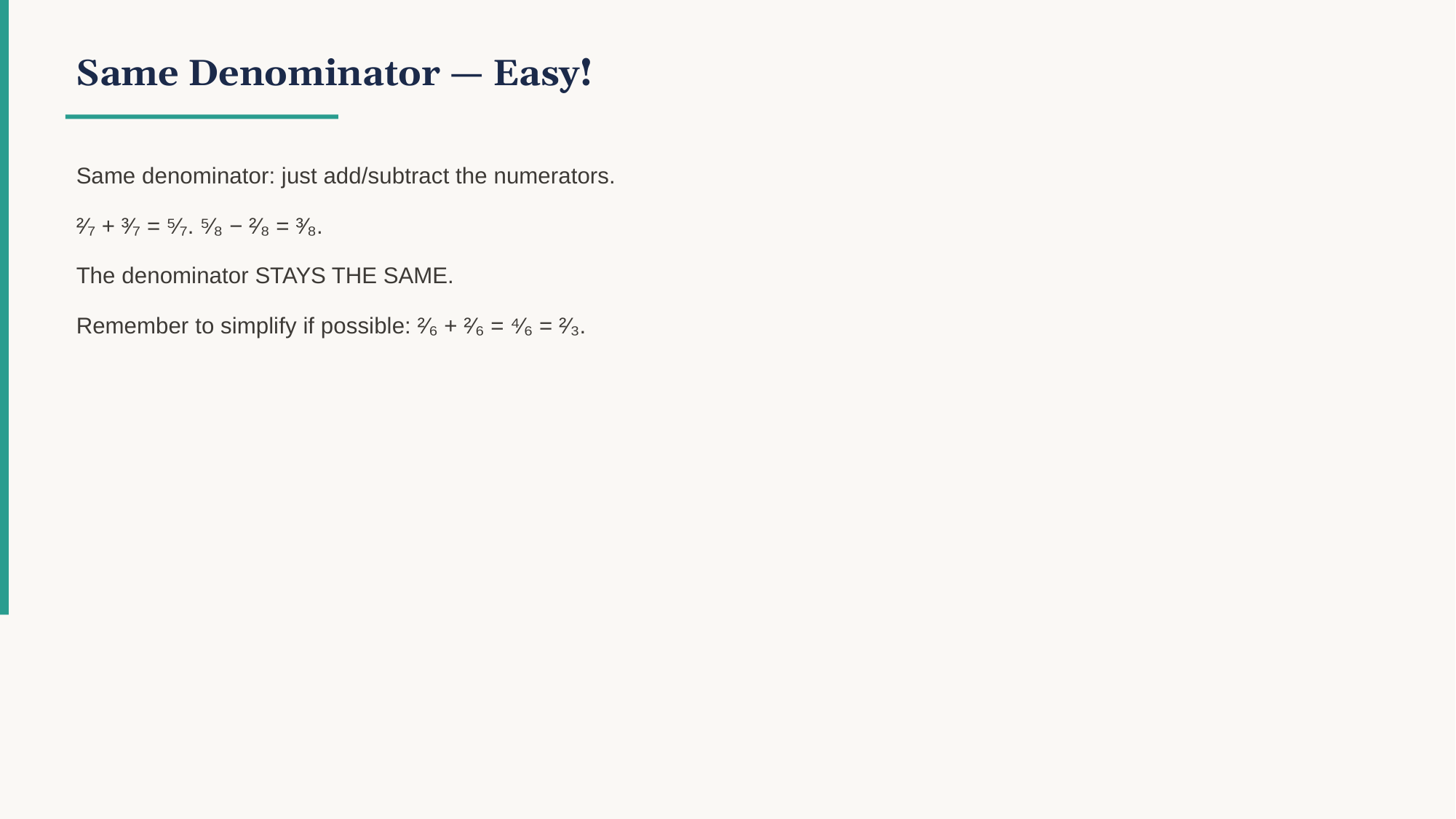

Same Denominator — Easy!

Same denominator: just add/subtract the numerators.
²⁄₇ + ³⁄₇ = ⁵⁄₇. ⁵⁄₈ − ²⁄₈ = ³⁄₈.
The denominator STAYS THE SAME.
Remember to simplify if possible: ²⁄₆ + ²⁄₆ = ⁴⁄₆ = ²⁄₃.